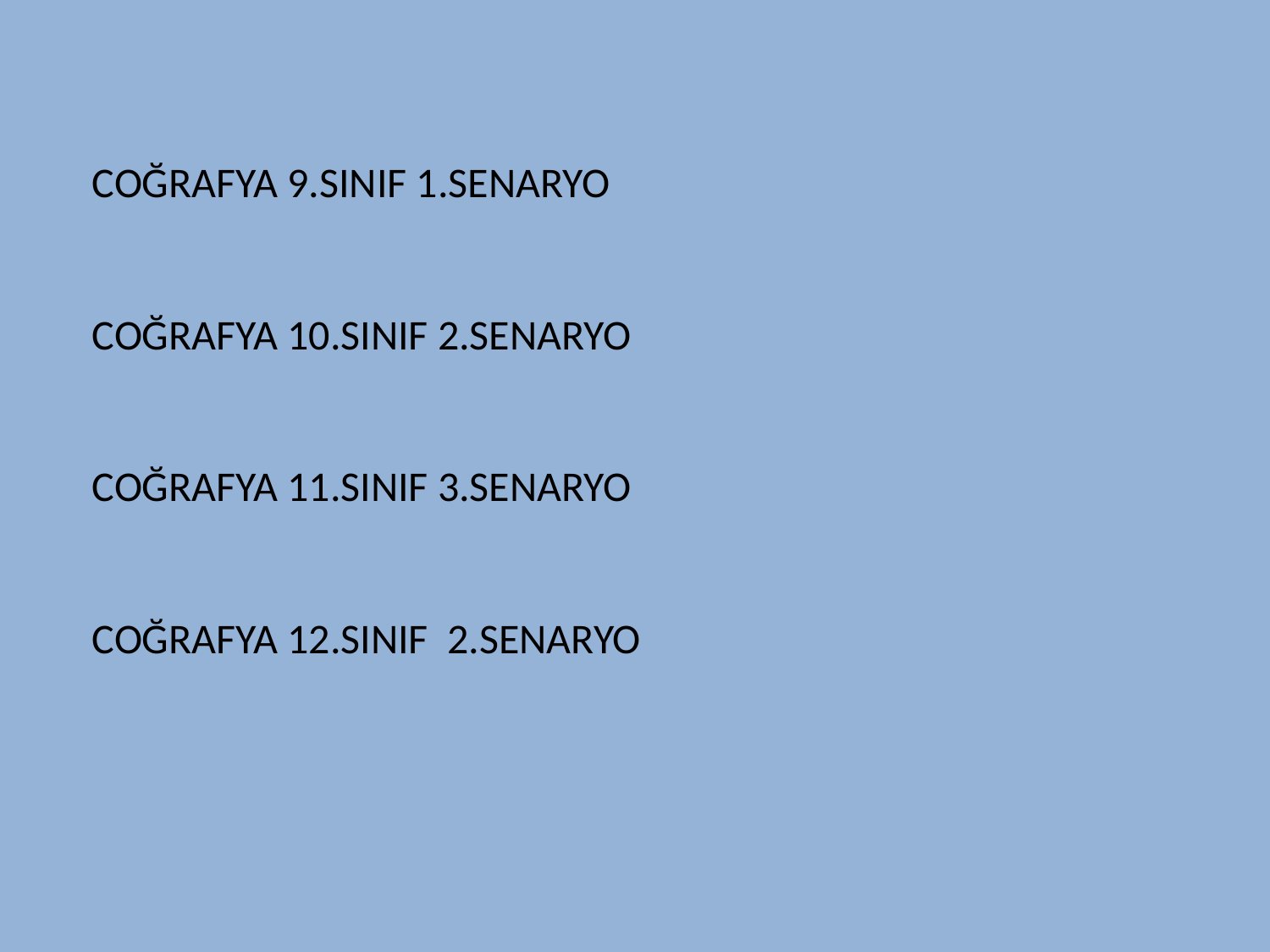

COĞRAFYA 9.SINIF 1.SENARYO

COĞRAFYA 10.SINIF 2.SENARYO

COĞRAFYA 11.SINIF 3.SENARYO

COĞRAFYA 12.SINIF  2.SENARYO